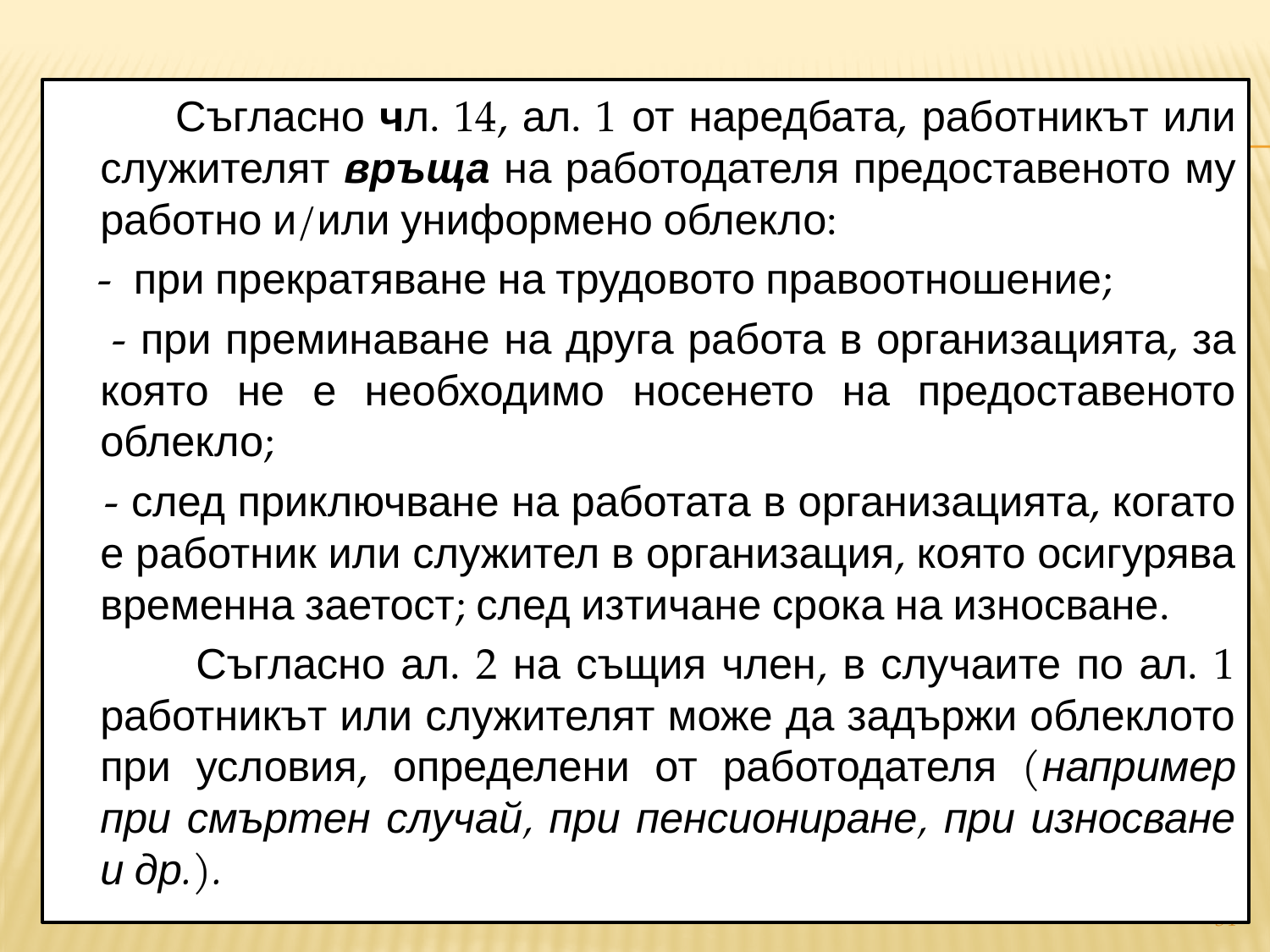

#
	     Съгласно чл. 14, ал. 1 от наредбата, работникът или служителят връща на работодателя предоставеното му работно и/или униформено облекло:
    -  при прекратяване на трудовото право­отношение;
    - при преминаване на друга работа в организацията, за която не е необходимо носенето на предоставеното облекло;
    - след приключване на работата в организацията, когато е работник или служител в организация, която осигурява временна заетост; след изтичане срока на износване.
         Съгласно ал. 2 на същия член, в случаите по ал. 1 работникът или служителят може да задържи облеклото при условия, определени от работодателя (например при смъртен случай, при пенсиониране, при износване и др.).
34